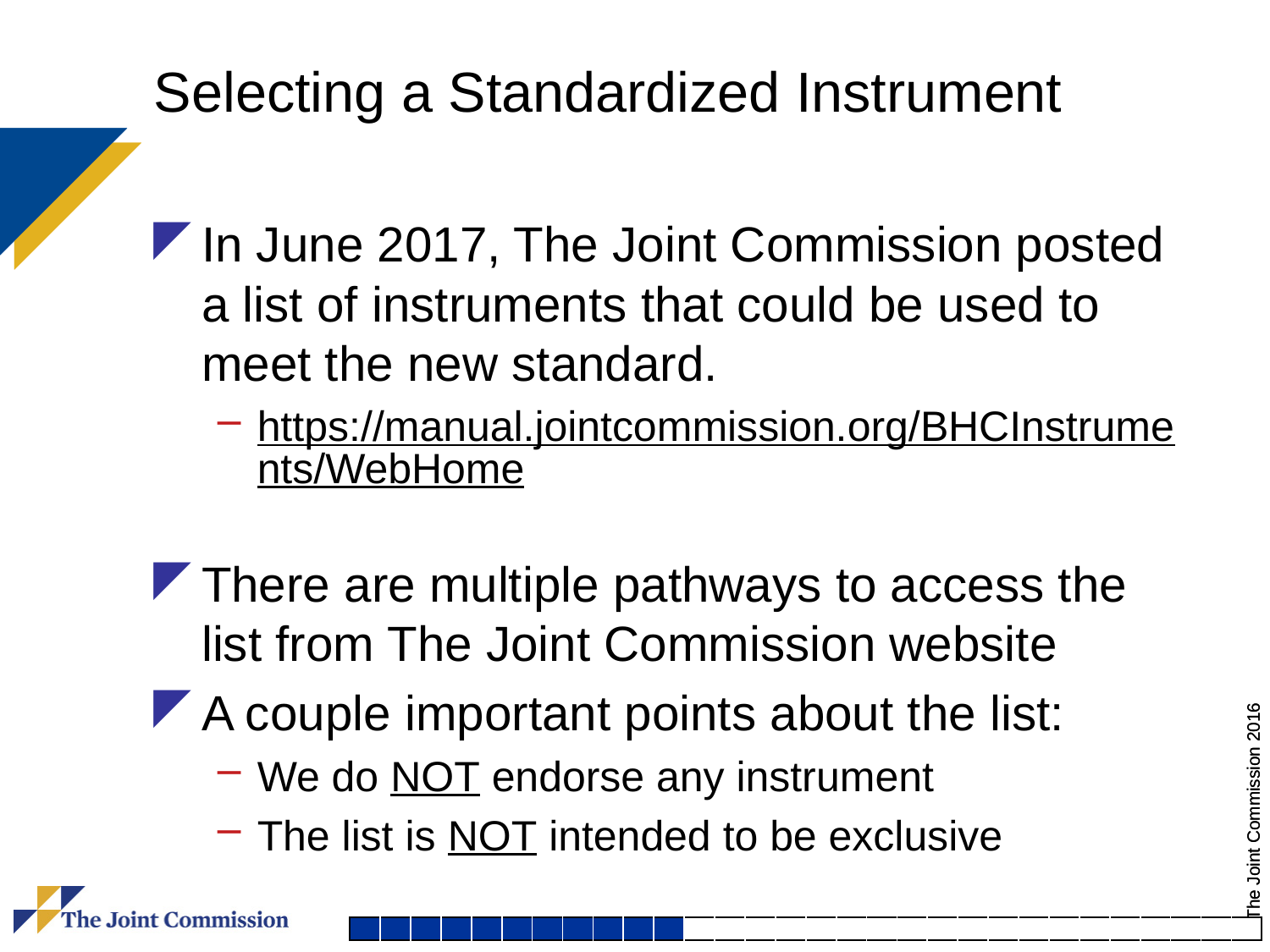

# Selecting a Standardized Instrument
In June 2017, The Joint Commission posted a list of instruments that could be used to meet the new standard.
https://manual.jointcommission.org/BHCInstruments/WebHome
There are multiple pathways to access the list from The Joint Commission website
A couple important points about the list:
We do NOT endorse any instrument
The list is NOT intended to be exclusive
|  |  |  |  |  |  |  |  |  |  |  |  |  |  |  |  |  |  |  |  |  |  |  |  |  |  |  |  |  |  |
| --- | --- | --- | --- | --- | --- | --- | --- | --- | --- | --- | --- | --- | --- | --- | --- | --- | --- | --- | --- | --- | --- | --- | --- | --- | --- | --- | --- | --- | --- |